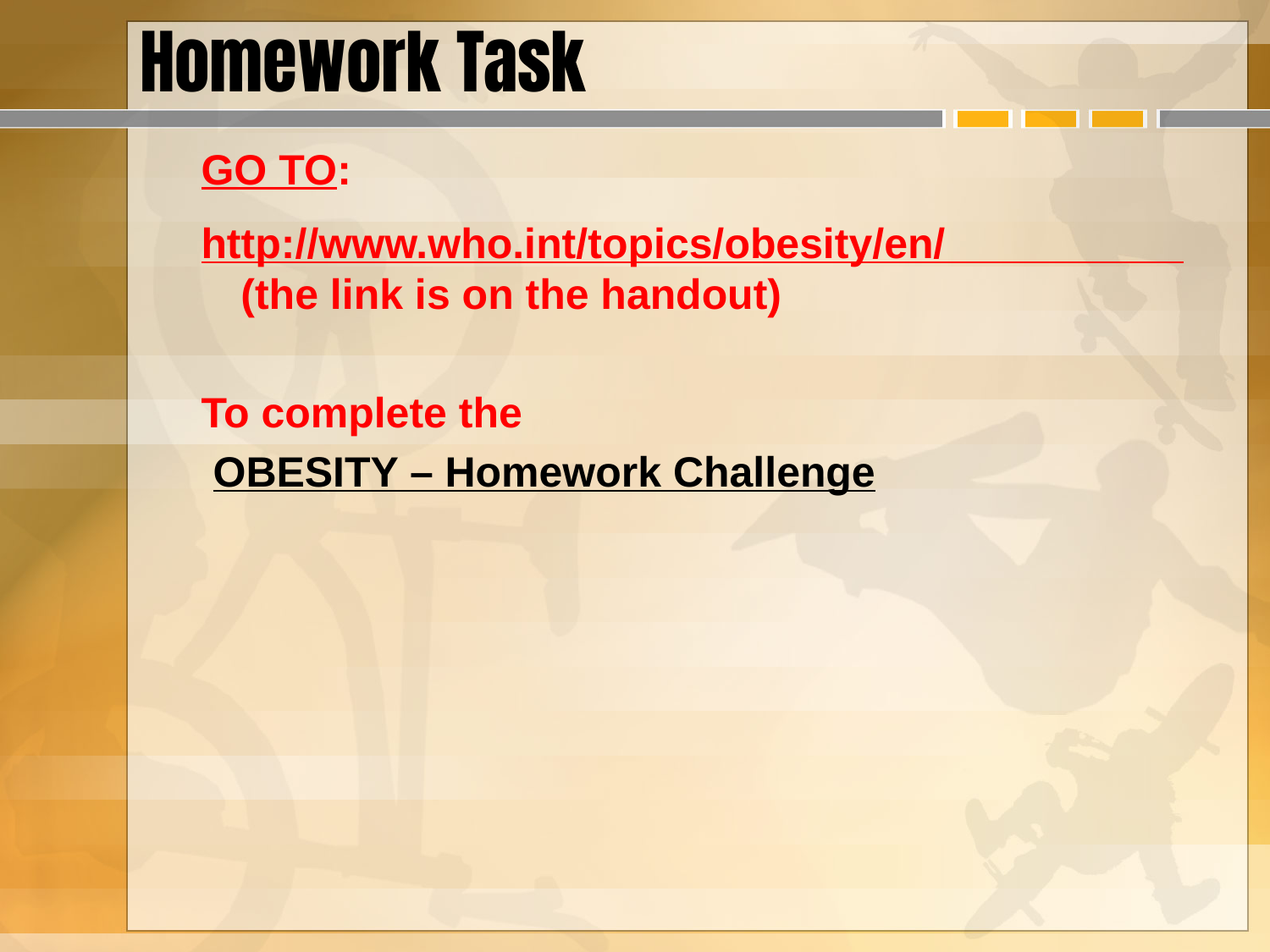

# Homework Task
GO TO:

http://www.who.int/topics/obesity/en/                    (the link is on the handout)

To complete the
 OBESITY – Homework Challenge